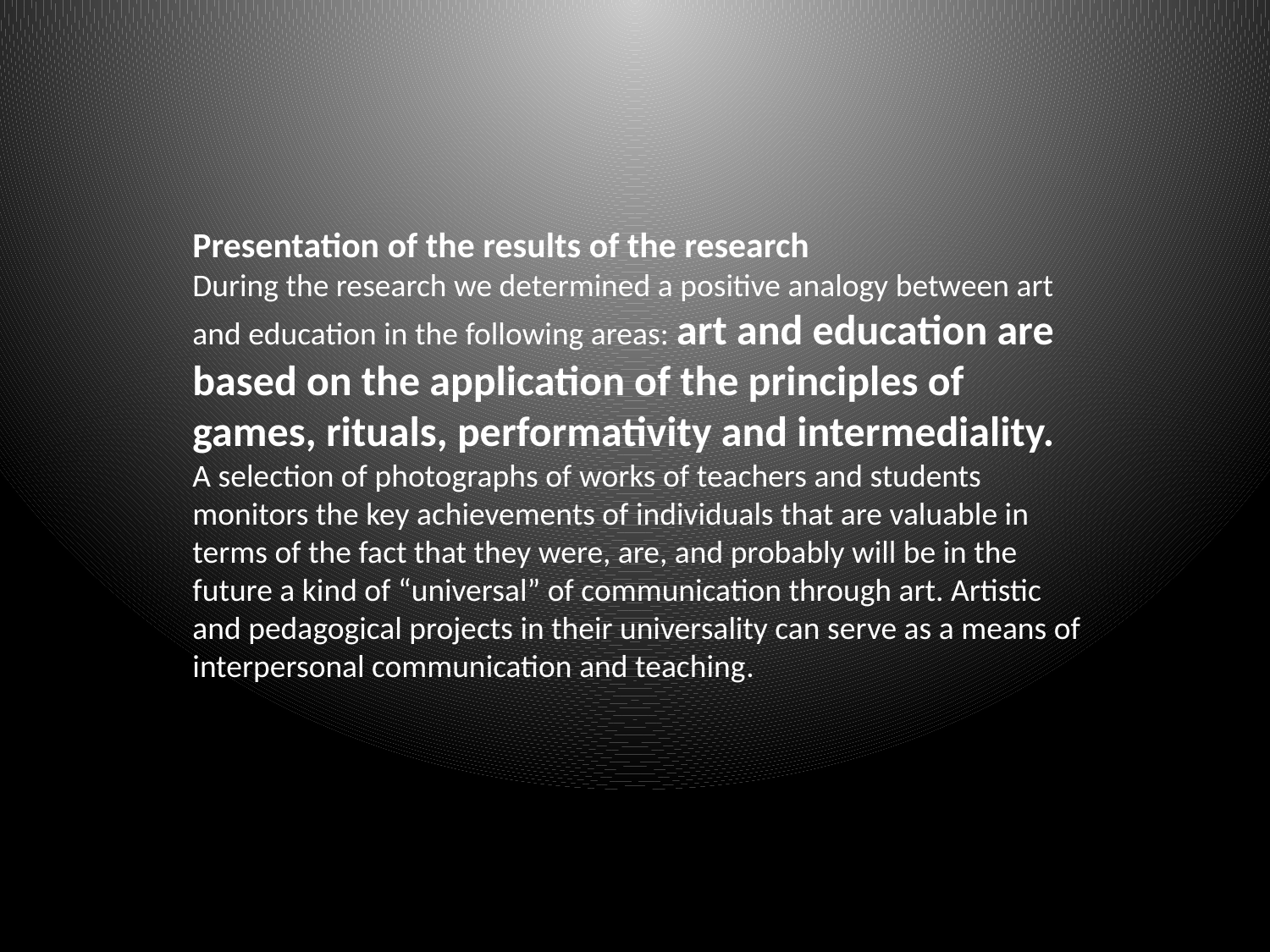

Presentation of the results of the research
During the research we determined a positive analogy between art and education in the following areas: art and education are based on the application of the principles of games, rituals, performativity and intermediality.
A selection of photographs of works of teachers and students monitors the key achievements of individuals that are valuable in terms of the fact that they were, are, and probably will be in the future a kind of “universal” of communication through art. Artistic and pedagogical projects in their universality can serve as a means of interpersonal communication and teaching.